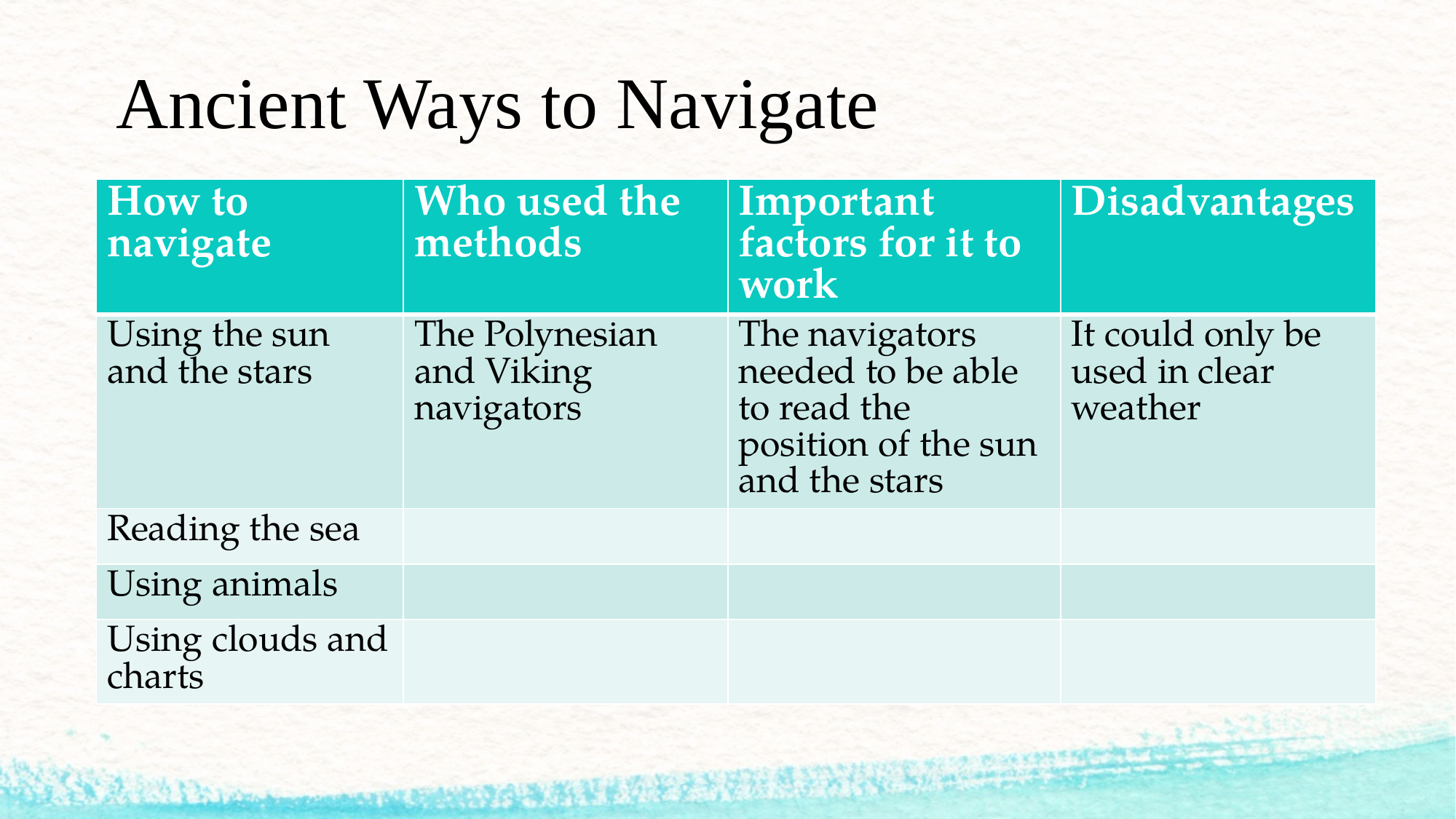

# Ancient Ways to Navigate
| How to navigate | Who used the methods | Important factors for it to work | Disadvantages |
| --- | --- | --- | --- |
| Using the sun and the stars | The Polynesian and Viking navigators | The navigators needed to be able to read the position of the sun and the stars | It could only be used in clear weather |
| Reading the sea |  |  |  |
| Using animals |  |  |  |
| Using clouds and charts |  |  |  |